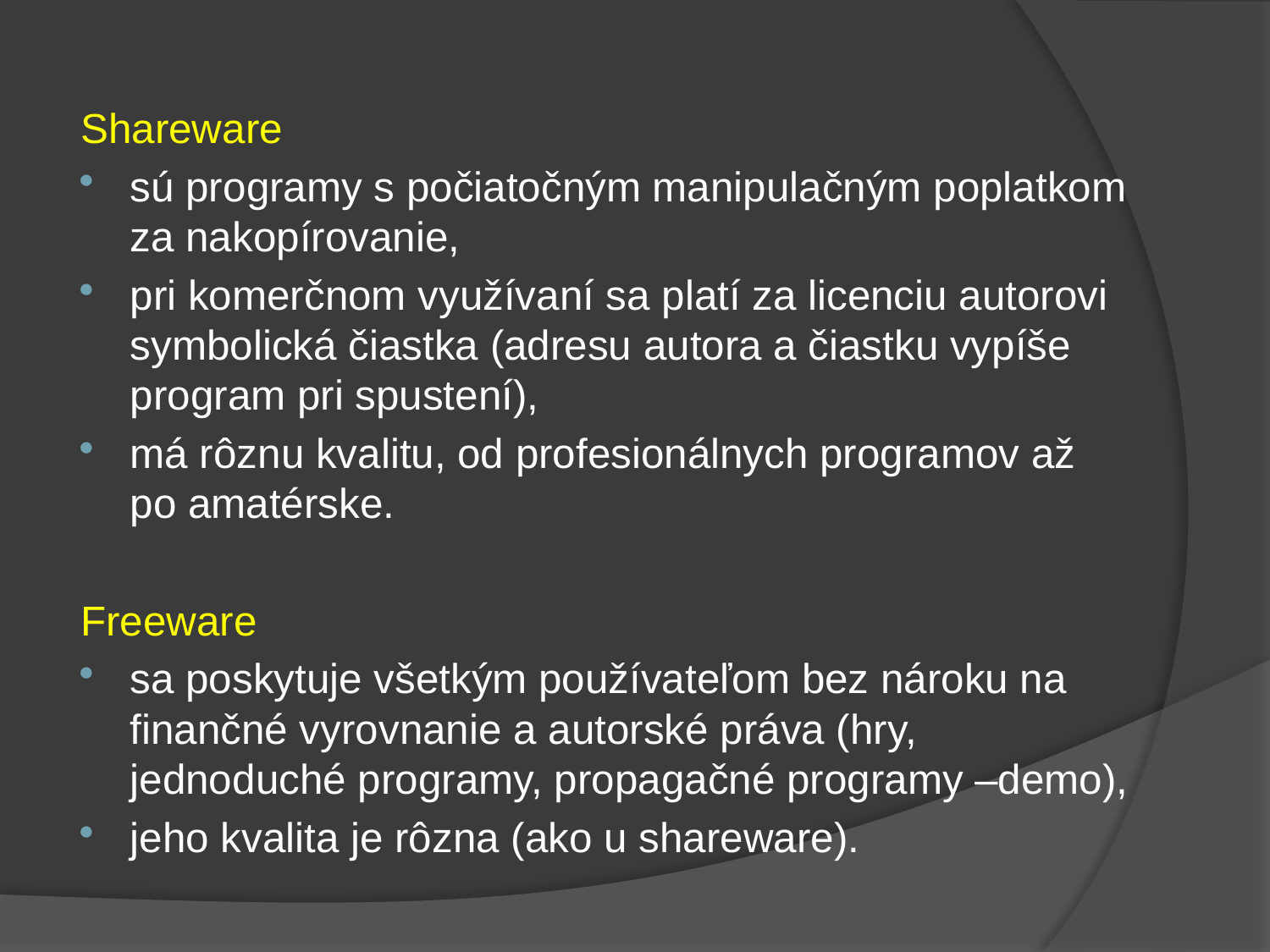

Shareware
sú programy s počiatočným manipulačným poplatkom za nakopírovanie,
pri komerčnom využívaní sa platí za licenciu autorovi symbolická čiastka (adresu autora a čiastku vypíše program pri spustení),
má rôznu kvalitu, od profesionálnych programov až po amatérske.

Freeware
sa poskytuje všetkým používateľom bez nároku na finančné vyrovnanie a autorské práva (hry, jednoduché programy, propagačné programy –demo),
jeho kvalita je rôzna (ako u shareware).